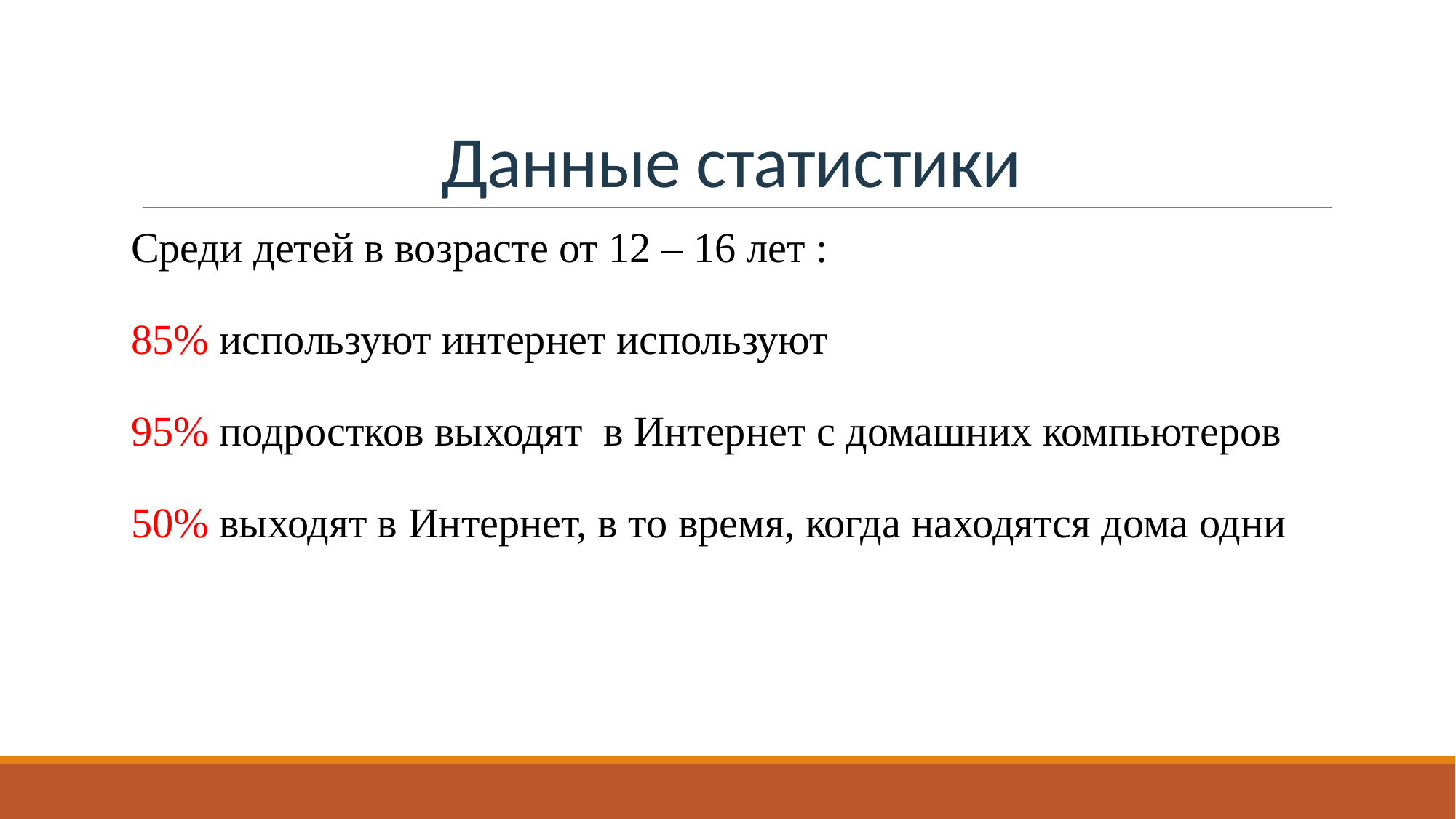

# Данные статистики
Среди детей в возрасте от 12 – 16 лет :

85% используют интернет используют

95% подростков выходят  в Интернет с домашних компьютеров

50% выходят в Интернет, в то время, когда находятся дома одни